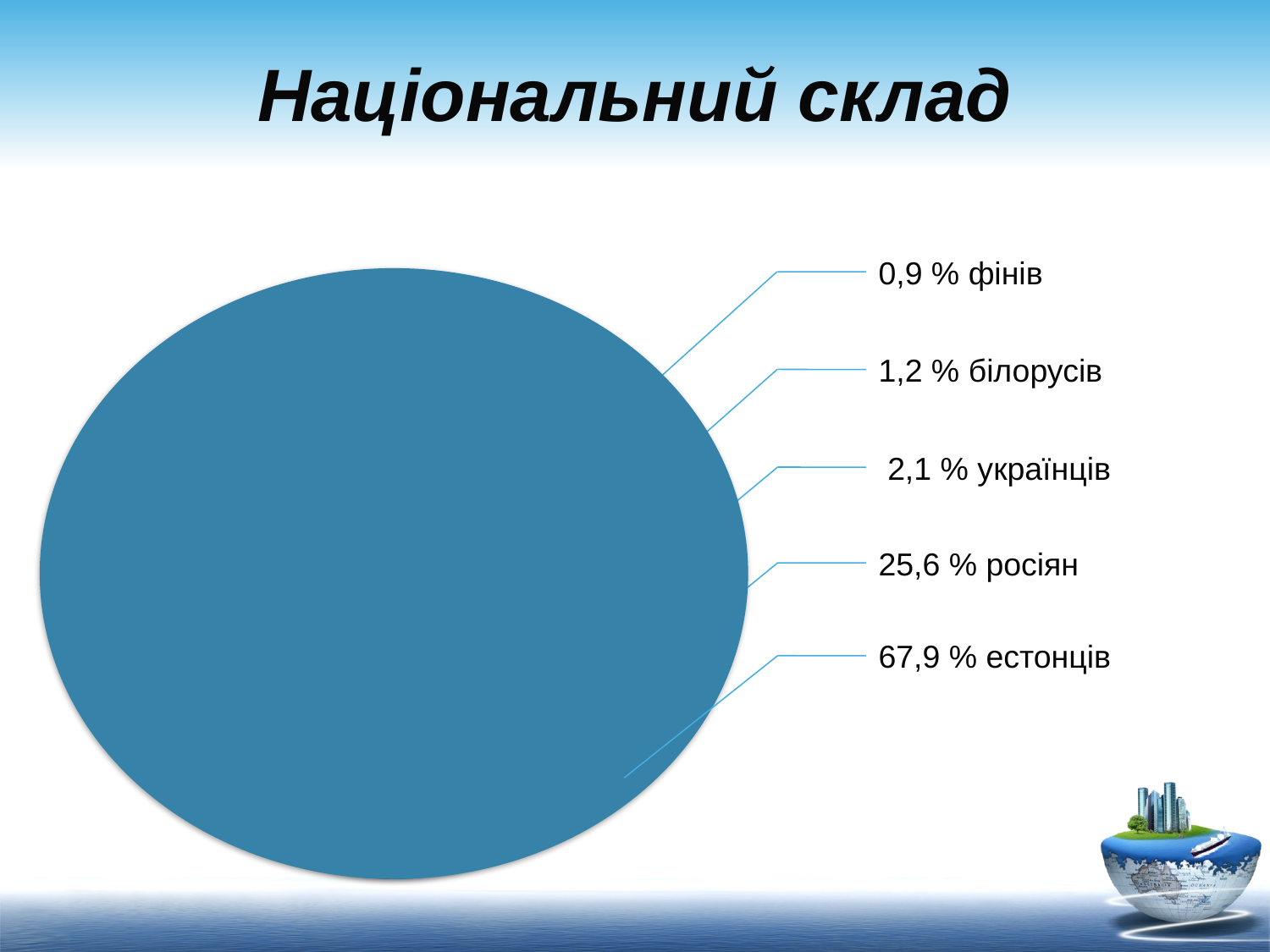

# Національний склад
0,9 % фінів
67,9 % естонців
1,2 % білорусів
 2,1 % українців
25,6 % росіян